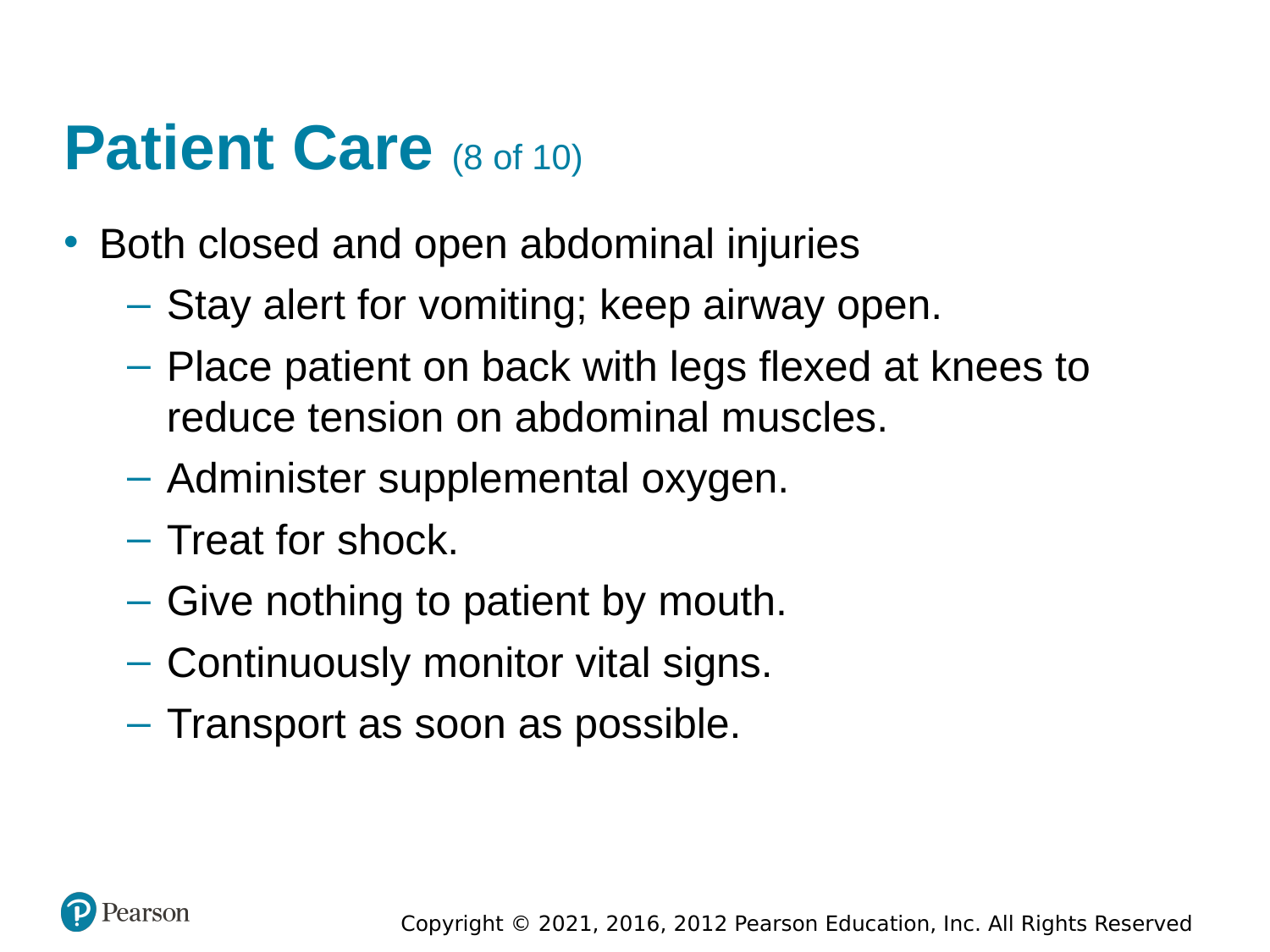

# Patient Care (8 of 10)
Both closed and open abdominal injuries
Stay alert for vomiting; keep airway open.
Place patient on back with legs flexed at knees to reduce tension on abdominal muscles.
Administer supplemental oxygen.
Treat for shock.
Give nothing to patient by mouth.
Continuously monitor vital signs.
Transport as soon as possible.